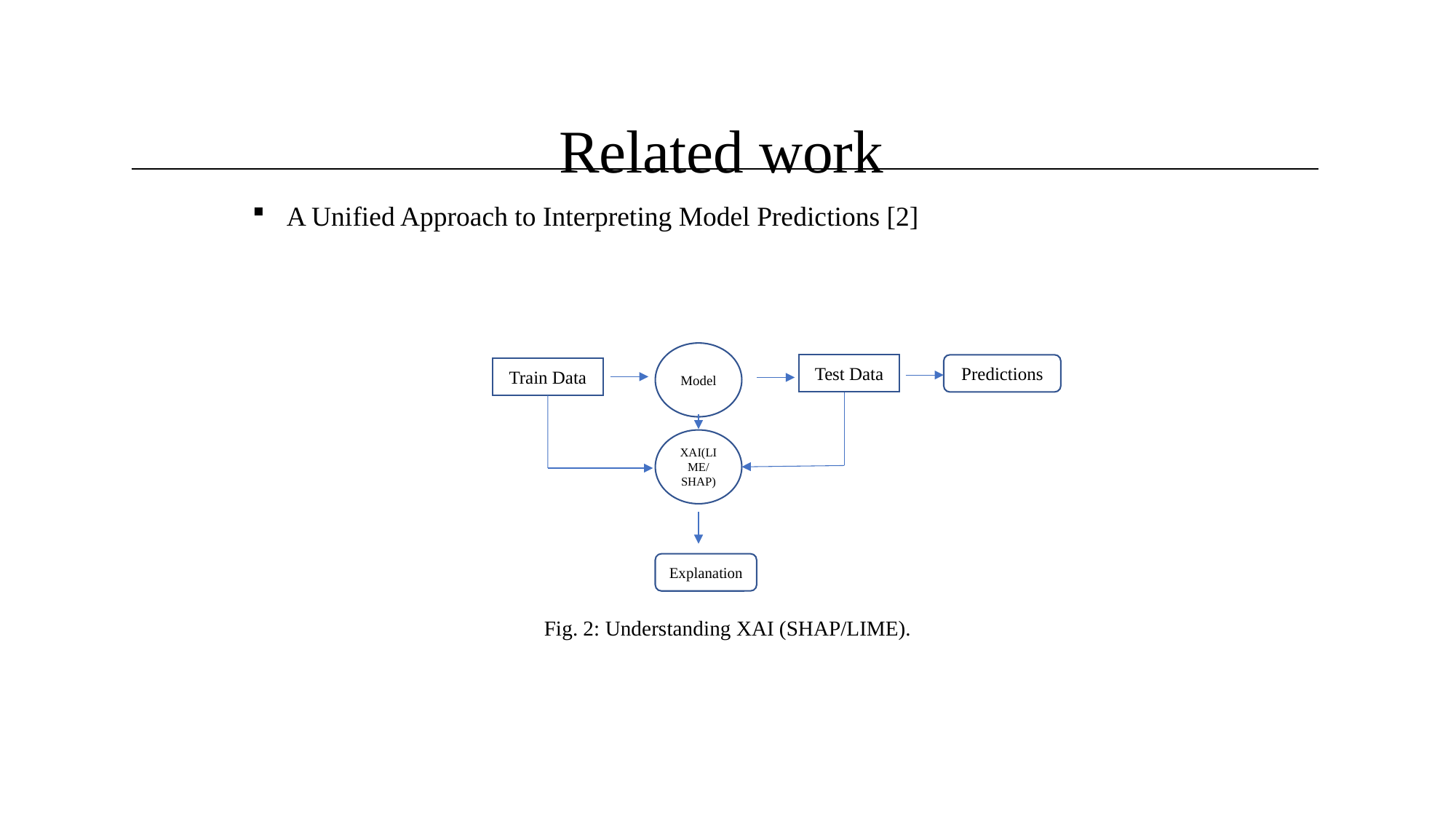

Related work
A Unified Approach to Interpreting Model Predictions [2]
Model
Test Data
Predictions
Train Data
XAI(LIME/SHAP)
Explanation
Fig. 2: Understanding XAI (SHAP/LIME).